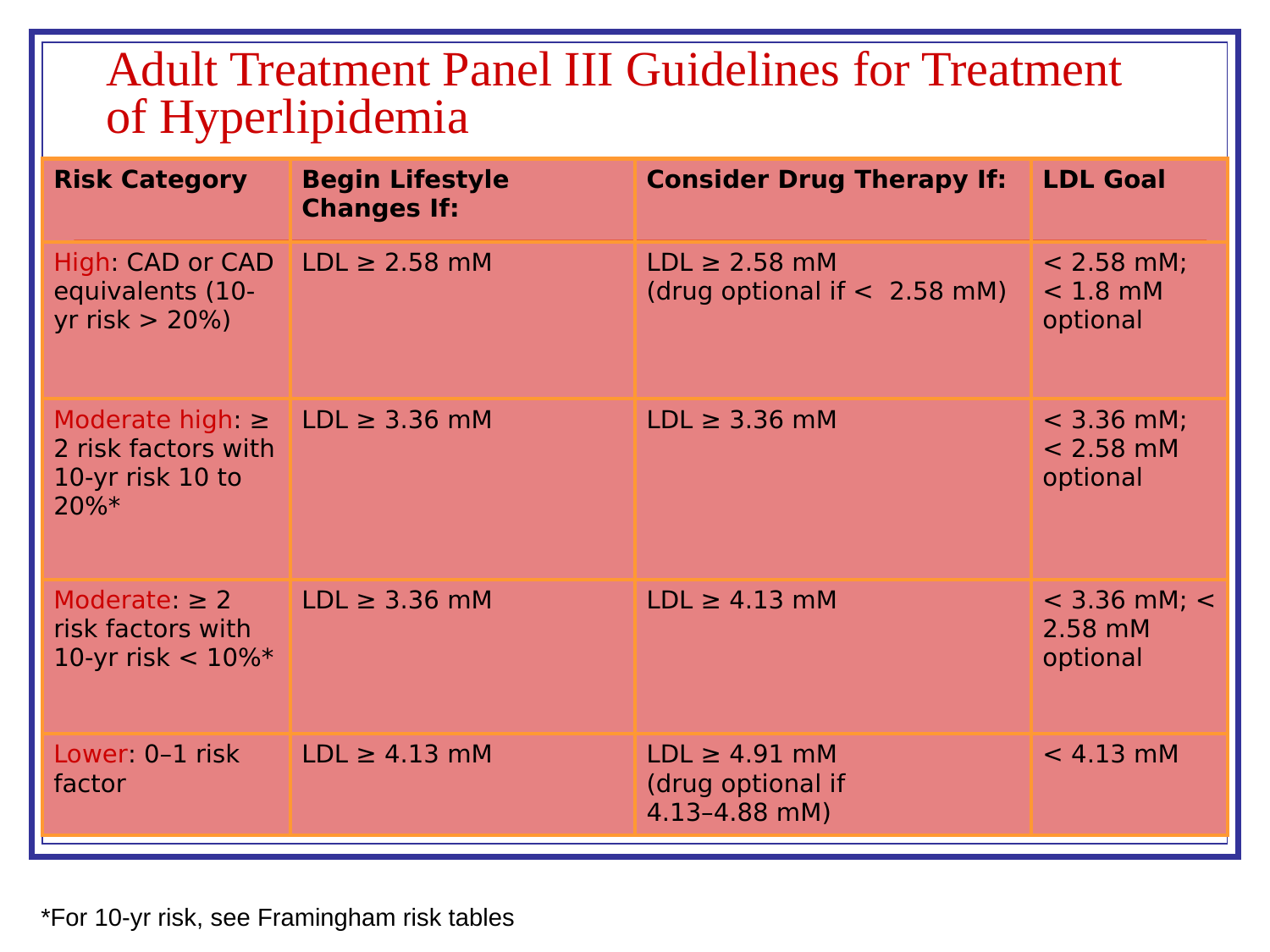

# Adult Treatment Panel III Guidelines for Treatment of Hyperlipidemia
| Risk Category | Begin Lifestyle Changes If: | Consider Drug Therapy If: | LDL Goal |
| --- | --- | --- | --- |
| High: CAD or CAD equivalents (10-yr risk > 20%) | LDL ≥ 2.58 mM | LDL ≥ 2.58 mM (drug optional if < 2.58 mM) | < 2.58 mM; < 1.8 mM optional |
| Moderate high: ≥ 2 risk factors with 10-yr risk 10 to 20%\* | LDL ≥ 3.36 mM | LDL ≥ 3.36 mM | < 3.36 mM; < 2.58 mM optional |
| Moderate: ≥ 2 risk factors with 10-yr risk < 10%\* | LDL ≥ 3.36 mM | LDL ≥ 4.13 mM | < 3.36 mM; < 2.58 mM optional |
| Lower: 0–1 risk factor | LDL ≥ 4.13 mM | LDL ≥ 4.91 mM (drug optional if 4.13–4.88 mM) | < 4.13 mM |
*For 10-yr risk, see Framingham risk tables